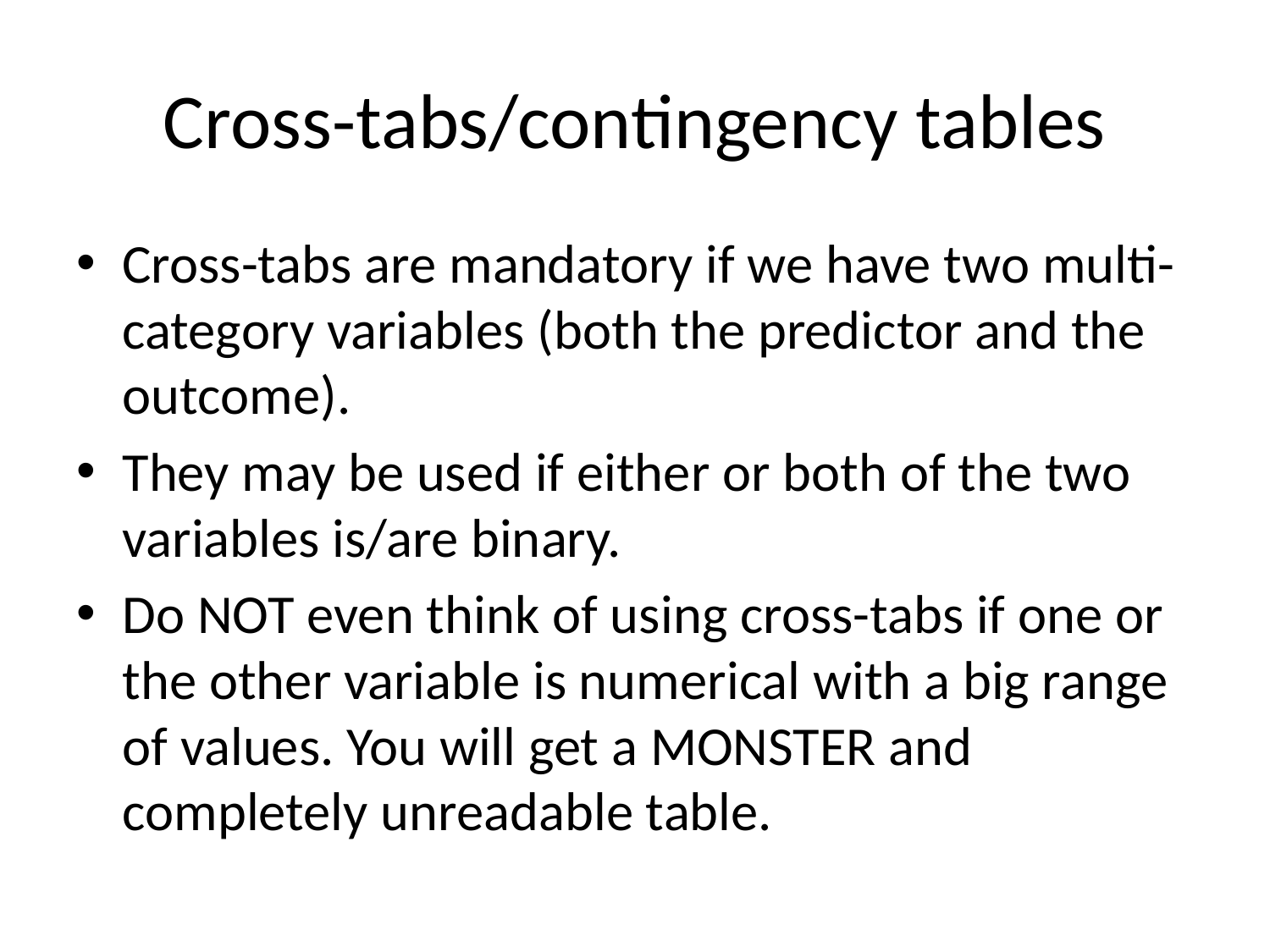

# Cross-tabs/contingency tables
Cross-tabs are mandatory if we have two multi-category variables (both the predictor and the outcome).
They may be used if either or both of the two variables is/are binary.
Do NOT even think of using cross-tabs if one or the other variable is numerical with a big range of values. You will get a MONSTER and completely unreadable table.